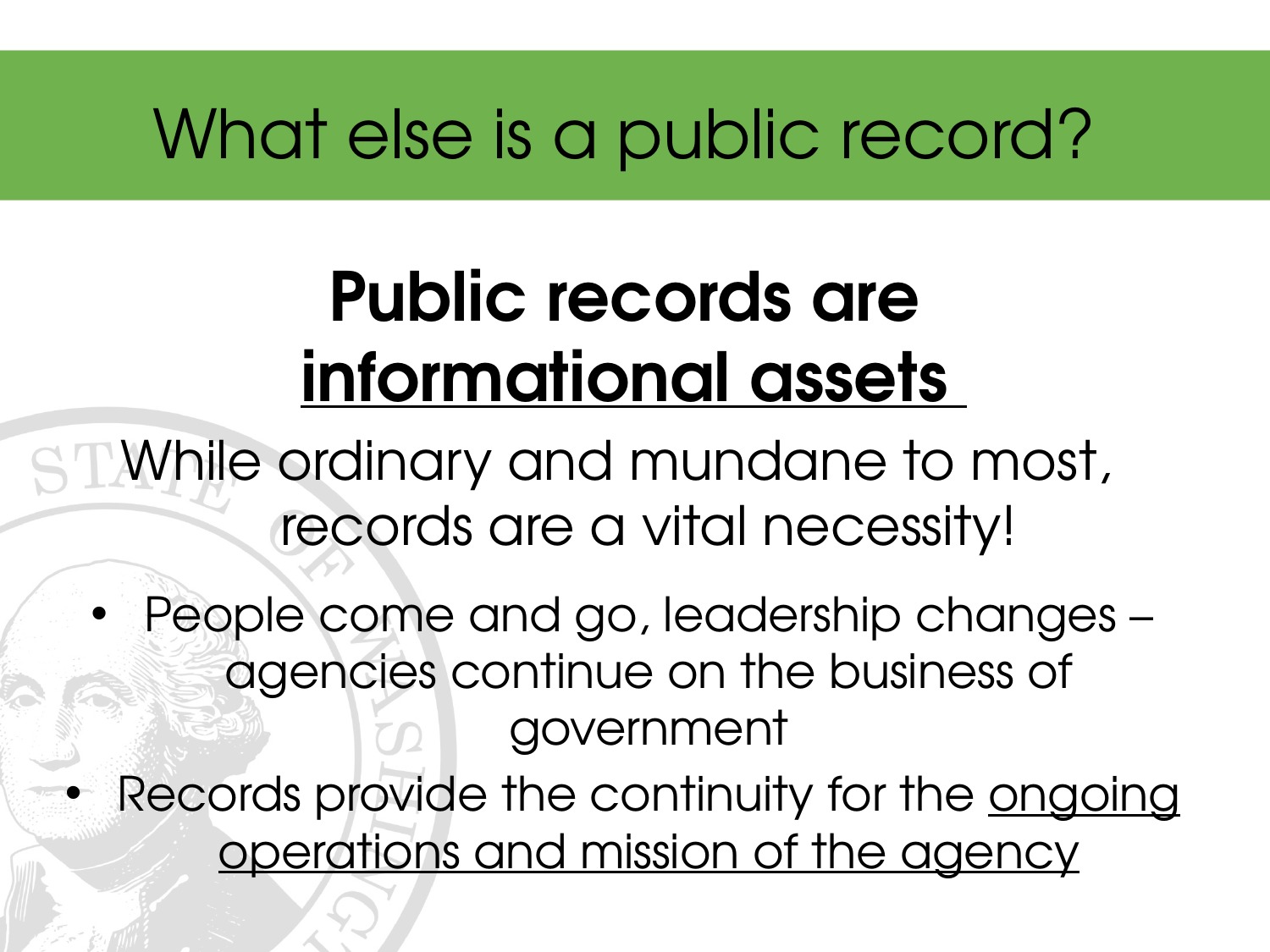

# What else is a public record?

Public records are
 informational assets
While ordinary and mundane to most,  records are a vital necessity!

People come and go, leadership changes – agencies continue on the business of government
Records provide the continuity for the ongoing operations and mission of the agency